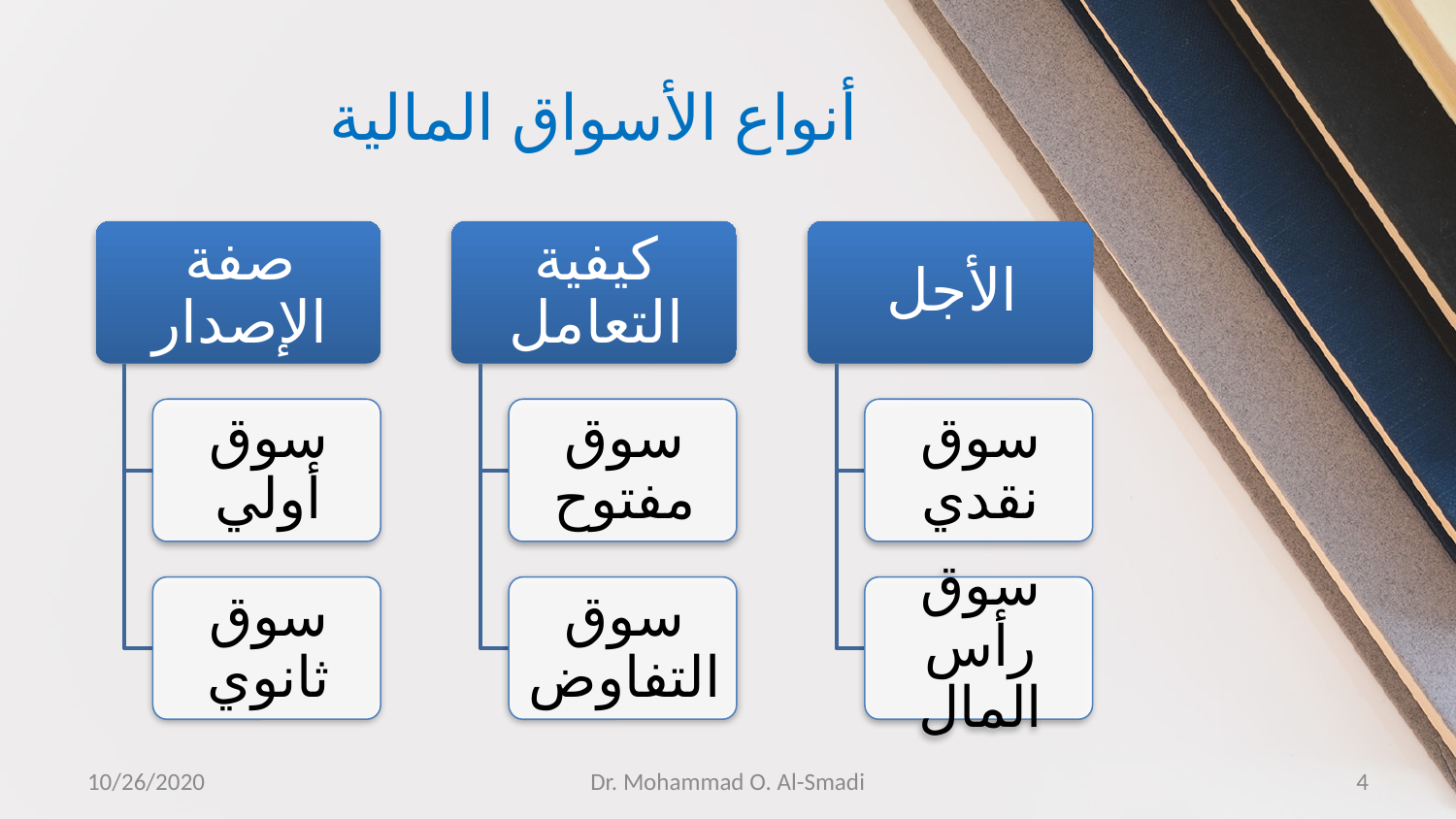

# أنواع الأسواق المالية
صفة الإصدار
سوق أولي
سوق ثانوي
كيفية التعامل
سوق مفتوح
سوق التفاوض
الأجل
سوق نقدي
سوق رأس المال
10/26/2020
Dr. Mohammad O. Al-Smadi
4